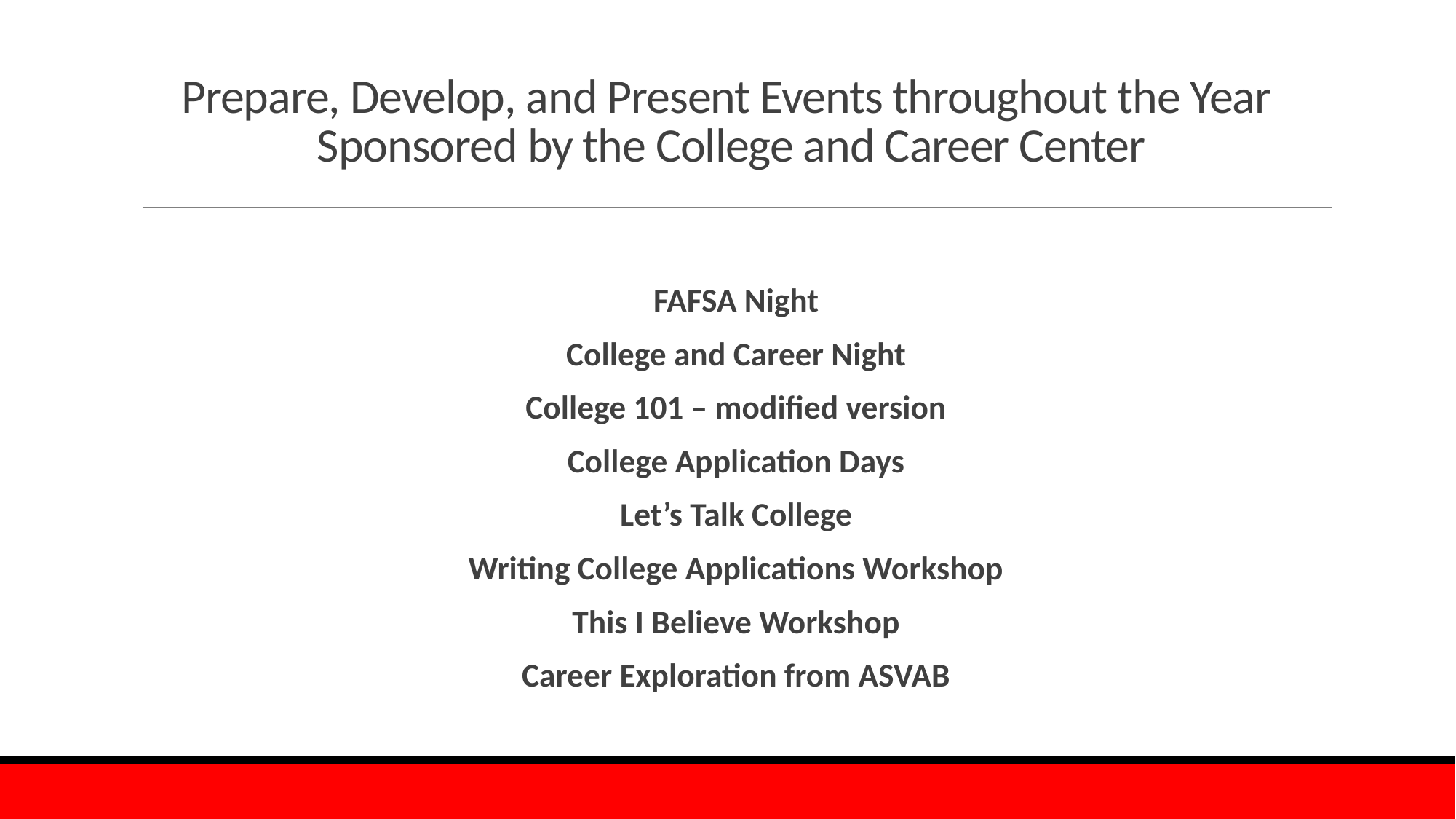

# Prepare, Develop, and Present Events throughout the Year Sponsored by the College and Career Center

FAFSA Night
College and Career Night
College 101 – modified version
College Application Days
Let’s Talk College
Writing College Applications Workshop
This I Believe Workshop
Career Exploration from ASVAB